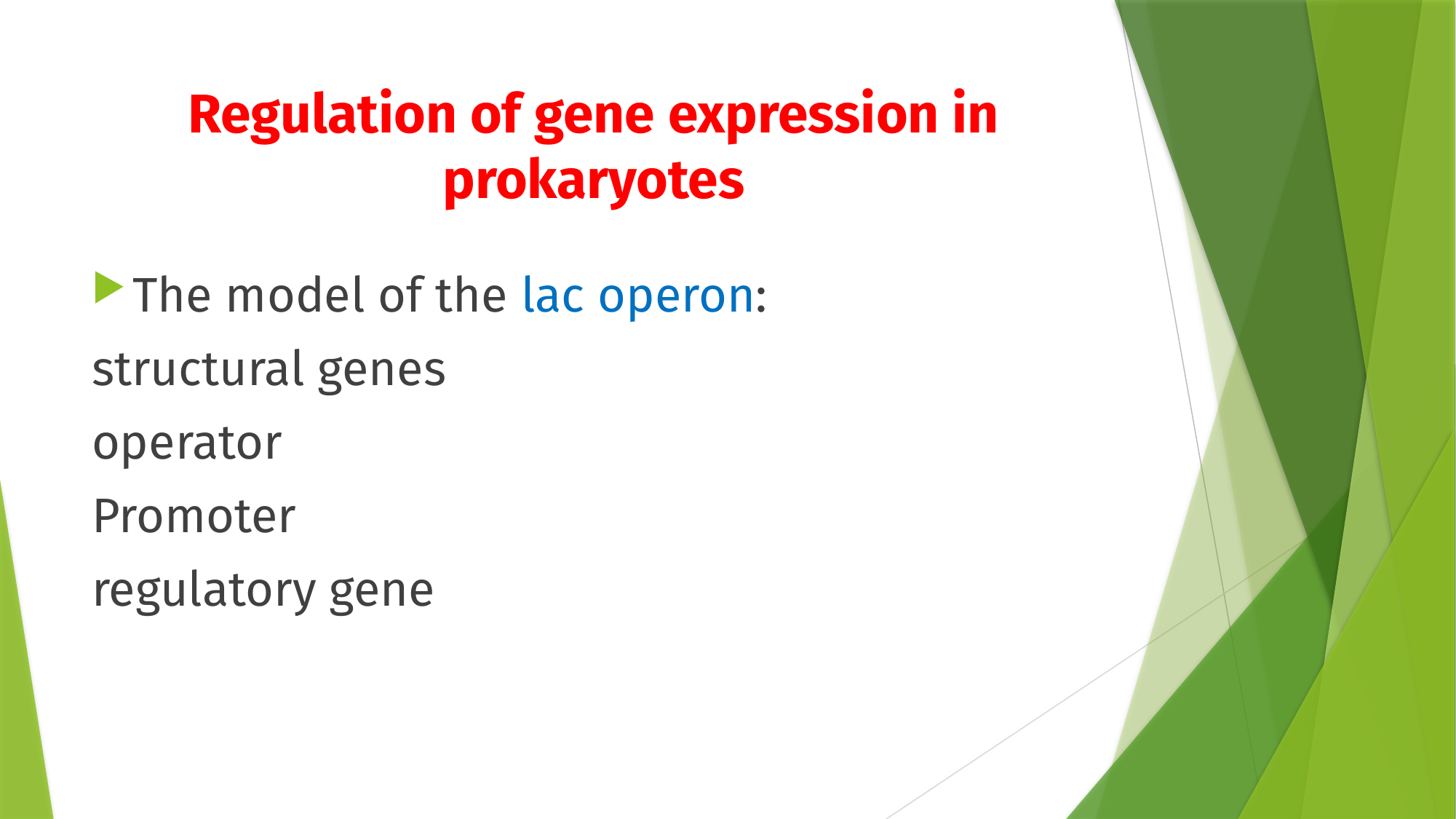

# Regulation of gene expression in prokaryotes
The model of the lac operon:
structural genes
operator
Promoter
regulatory gene